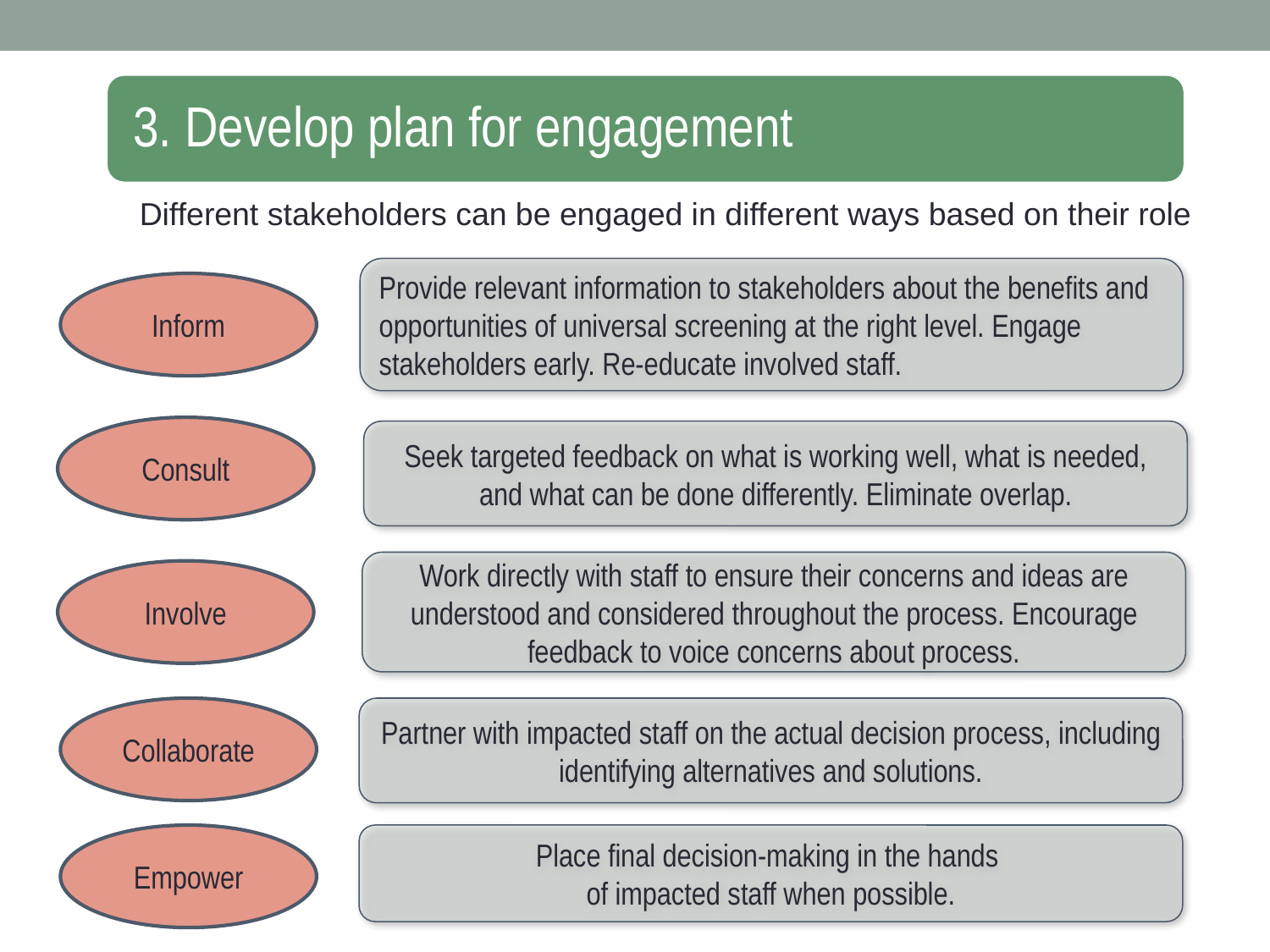

3. Develop plan for engagement
Different stakeholders can be engaged in different ways based on their role
Provide relevant information to stakeholders about the benefits and opportunities of universal screening at the right level. Engage stakeholders early. Re-educate involved staff.
Inform
Consult
Seek targeted feedback on what is working well, what is needed, and what can be done differently. Eliminate overlap.
Work directly with staff to ensure their concerns and ideas are understood and considered throughout the process. Encourage feedback to voice concerns about process.
Involve
Collaborate
Partner with impacted staff on the actual decision process, including identifying alternatives and solutions.
Empower
Place final decision-making in the hands
of impacted staff when possible.